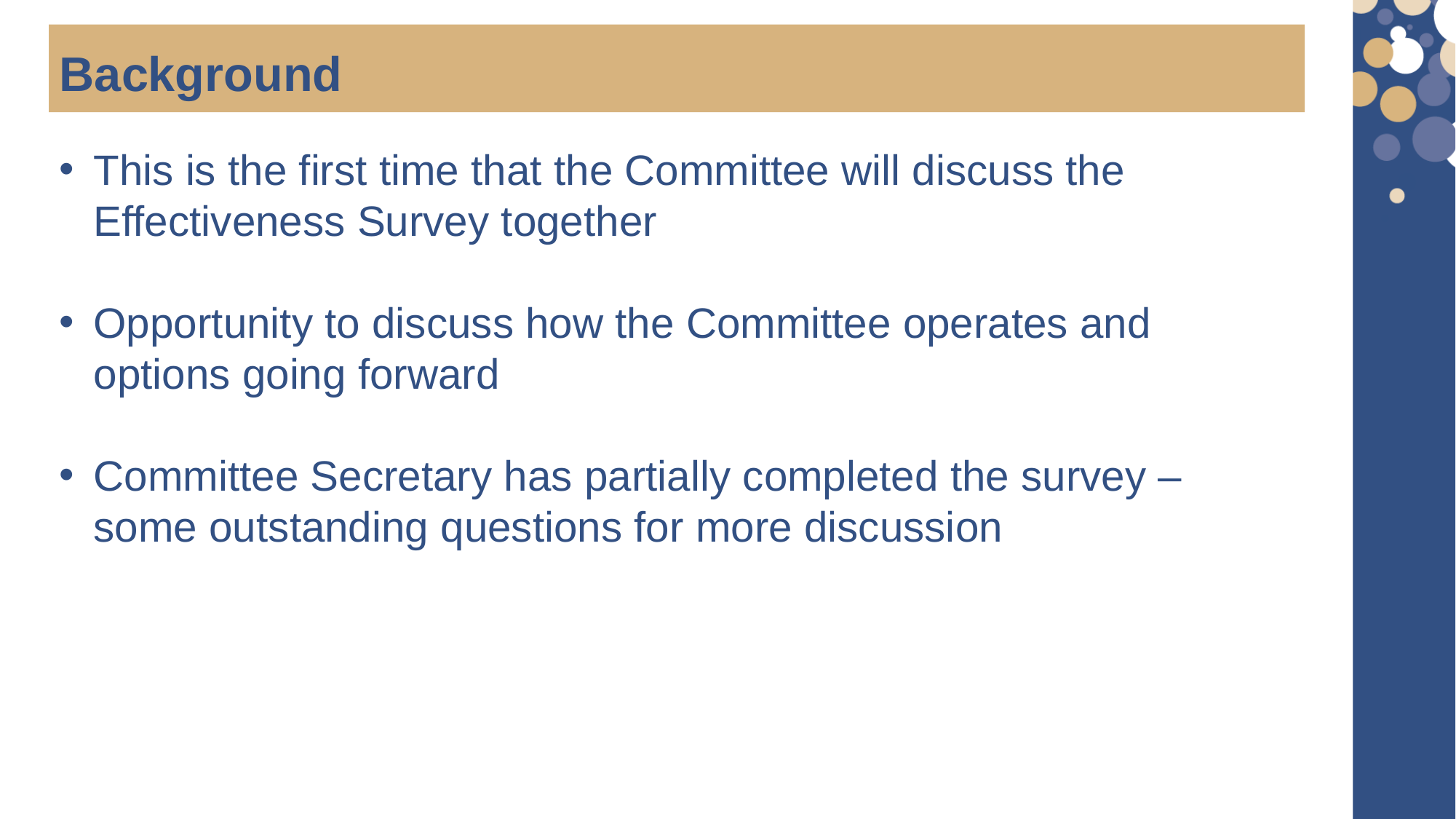

Background
This is the first time that the Committee will discuss the Effectiveness Survey together

Opportunity to discuss how the Committee operates and options going forward

Committee Secretary has partially completed the survey – some outstanding questions for more discussion